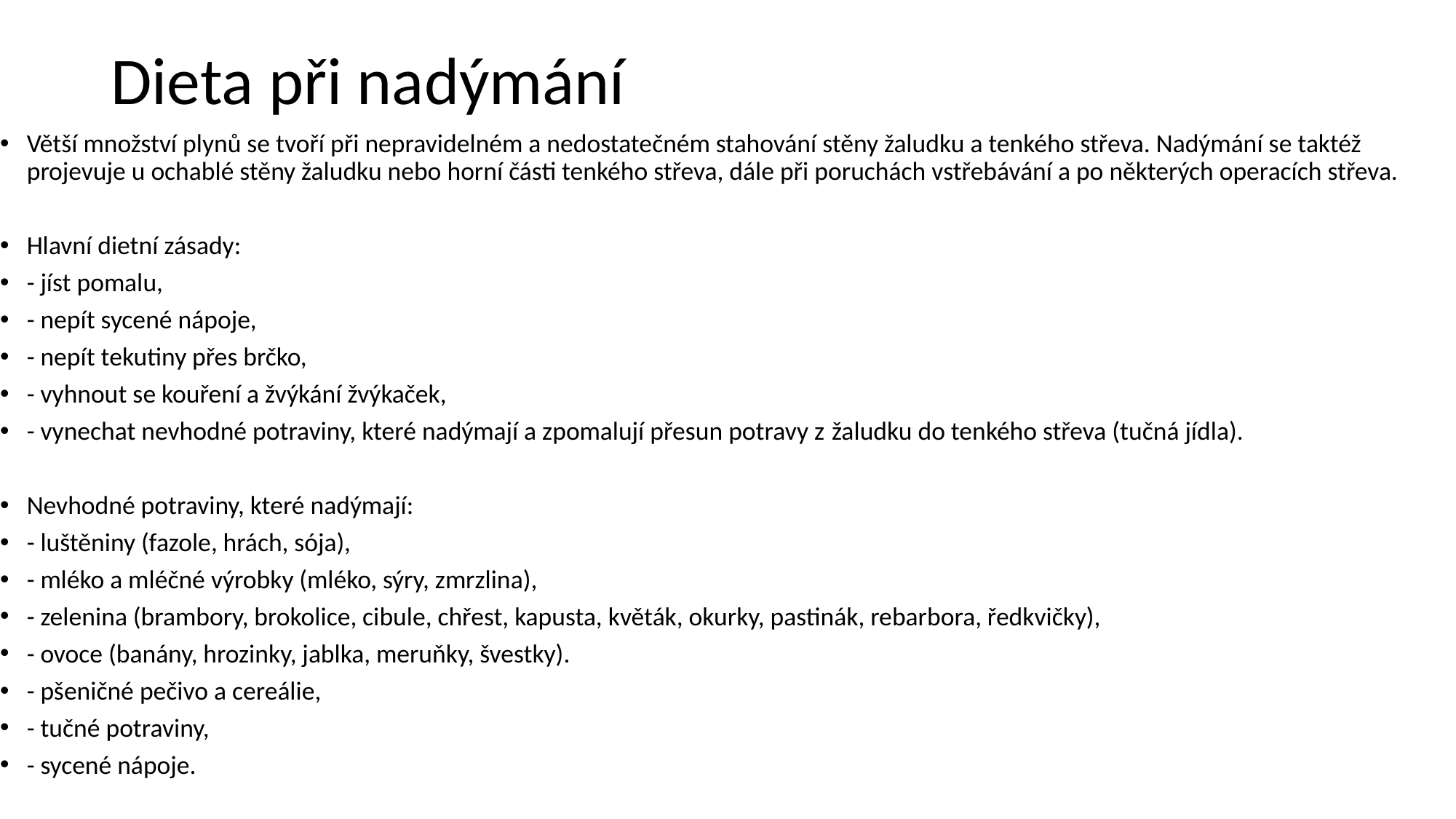

# Dieta při nadýmání
Větší množství plynů se tvoří při nepravidelném a nedostatečném stahování stěny žaludku a tenkého střeva. Nadýmání se taktéž projevuje u ochablé stěny žaludku nebo horní části tenkého střeva, dále při poruchách vstřebávání a po některých operacích střeva.

Hlavní dietní zásady:
- jíst pomalu,
- nepít sycené nápoje,
- nepít tekutiny přes brčko,
- vyhnout se kouření a žvýkání žvýkaček,
- vynechat nevhodné potraviny, které nadýmají a zpomalují přesun potravy z žaludku do tenkého střeva (tučná jídla).

Nevhodné potraviny, které nadýmají:
- luštěniny (fazole, hrách, sója),
- mléko a mléčné výrobky (mléko, sýry, zmrzlina),
- zelenina (brambory, brokolice, cibule, chřest, kapusta, květák, okurky, pastinák, rebarbora, ředkvičky),
- ovoce (banány, hrozinky, jablka, meruňky, švestky).
- pšeničné pečivo a cereálie,
- tučné potraviny,
- sycené nápoje.